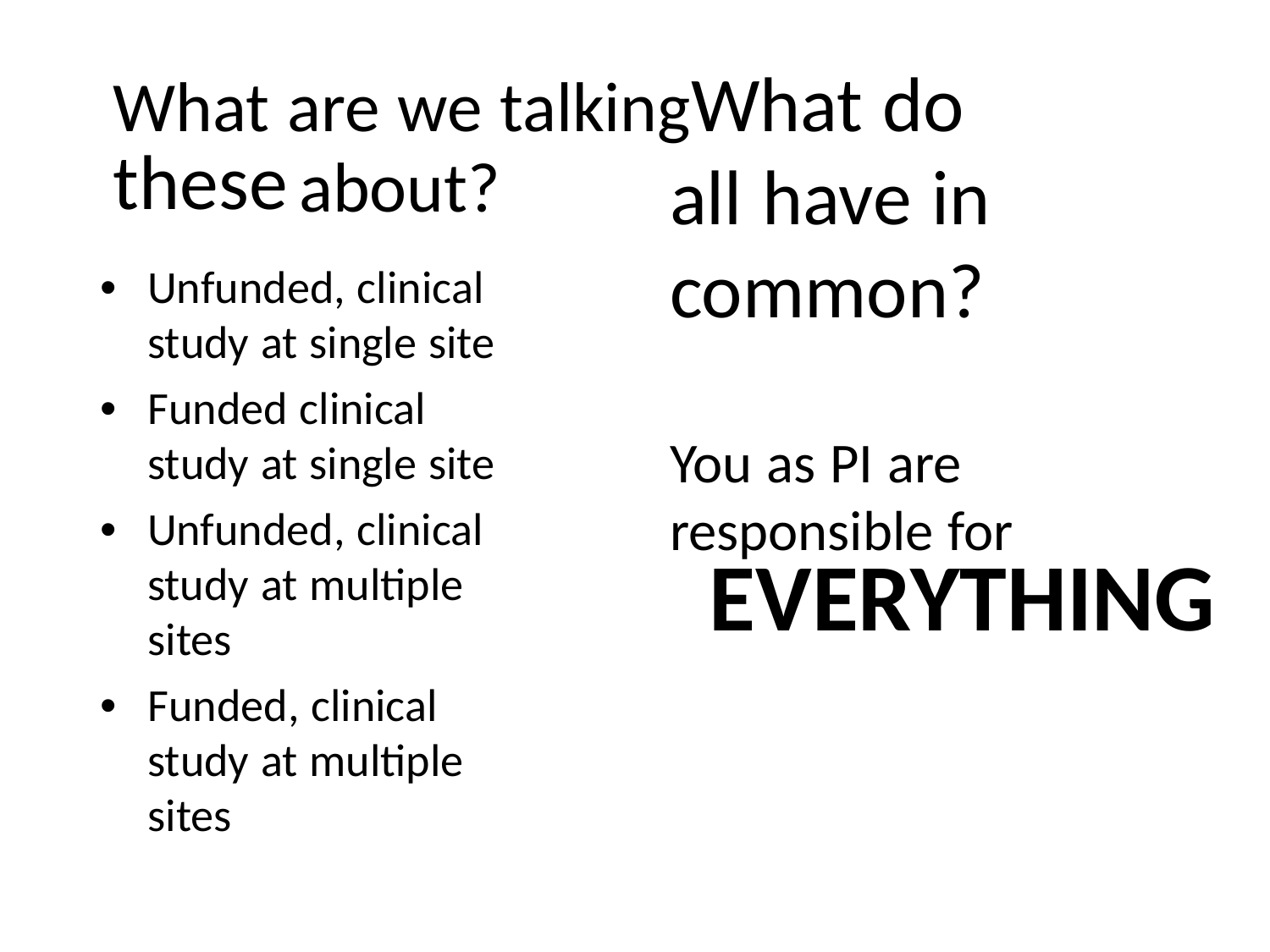

What are we talkingWhat do these
about?
all have in
common?
• Unfunded, clinical
study at single site
• Funded clinical
study at single site
You as PI are
responsible for
EVERYTHING
• Unfunded, clinical
study at multiple
sites
• Funded, clinical
study at multiple
sites